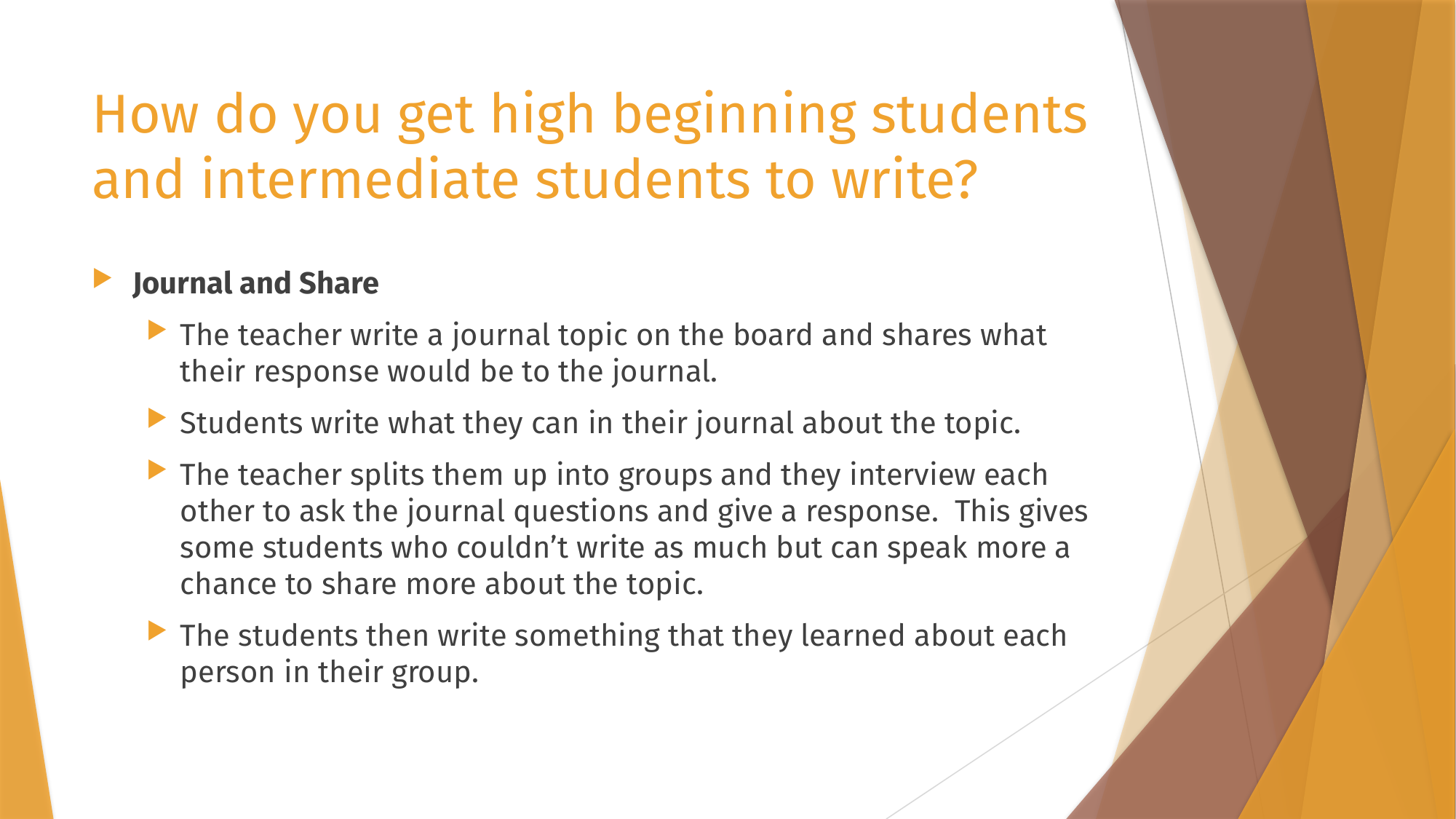

# How do you get high beginning students and intermediate students to write?
Journal and Share
The teacher write a journal topic on the board and shares what their response would be to the journal.
Students write what they can in their journal about the topic.
The teacher splits them up into groups and they interview each other to ask the journal questions and give a response.  This gives some students who couldn’t write as much but can speak more a chance to share more about the topic.
The students then write something that they learned about each person in their group.